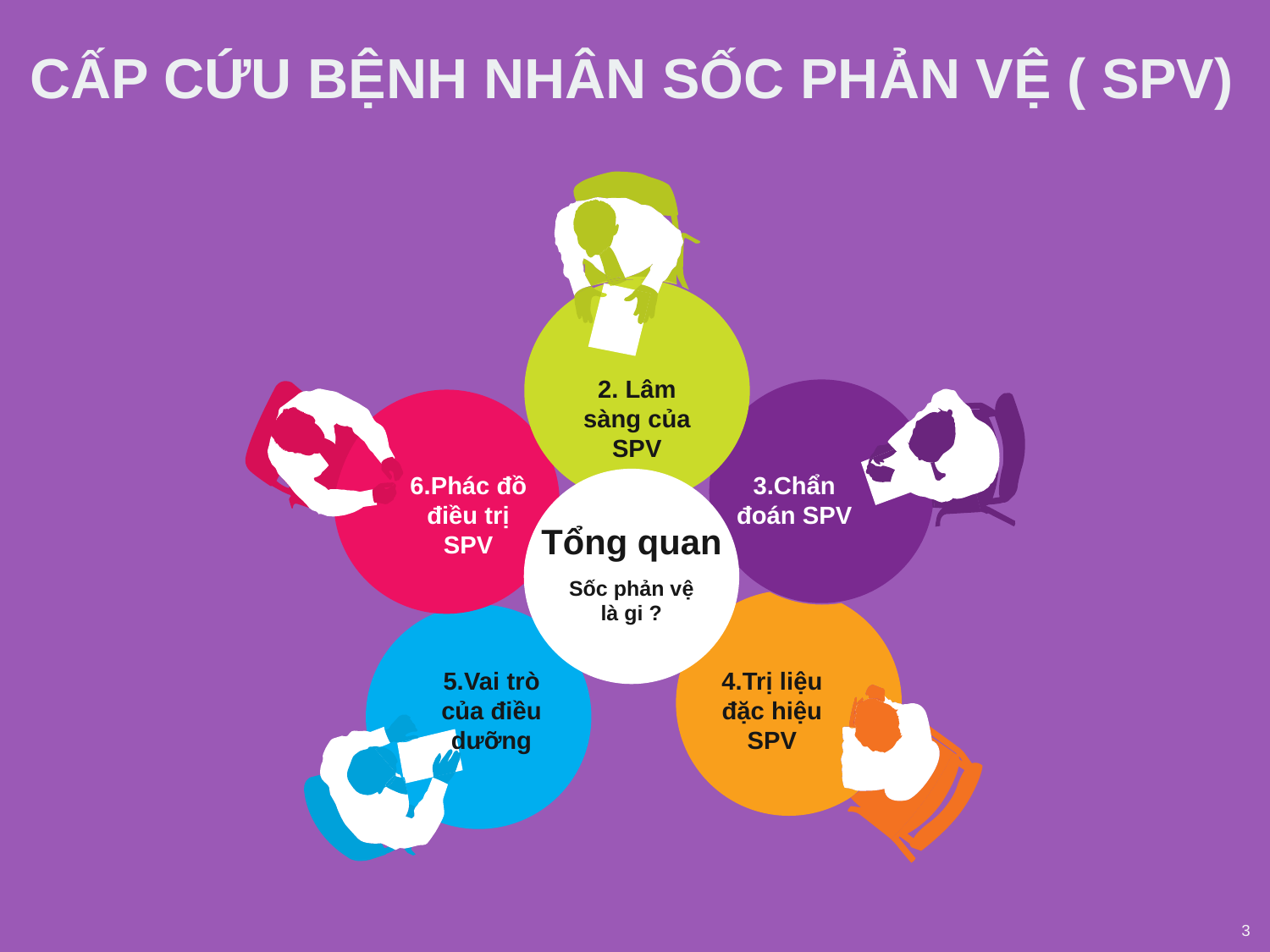

CẤP CỨU BỆNH NHÂN SỐC PHẢN VỆ ( SPV)

2. Lâm sàng của SPV

6.Phác đồ điều trị SPV
3.Chẩn đoán SPV

Tổng quan
Sốc phản vệ là gi ?

5.Vai trò của điều dưỡng
4.Trị liệu đặc hiệu SPV

3